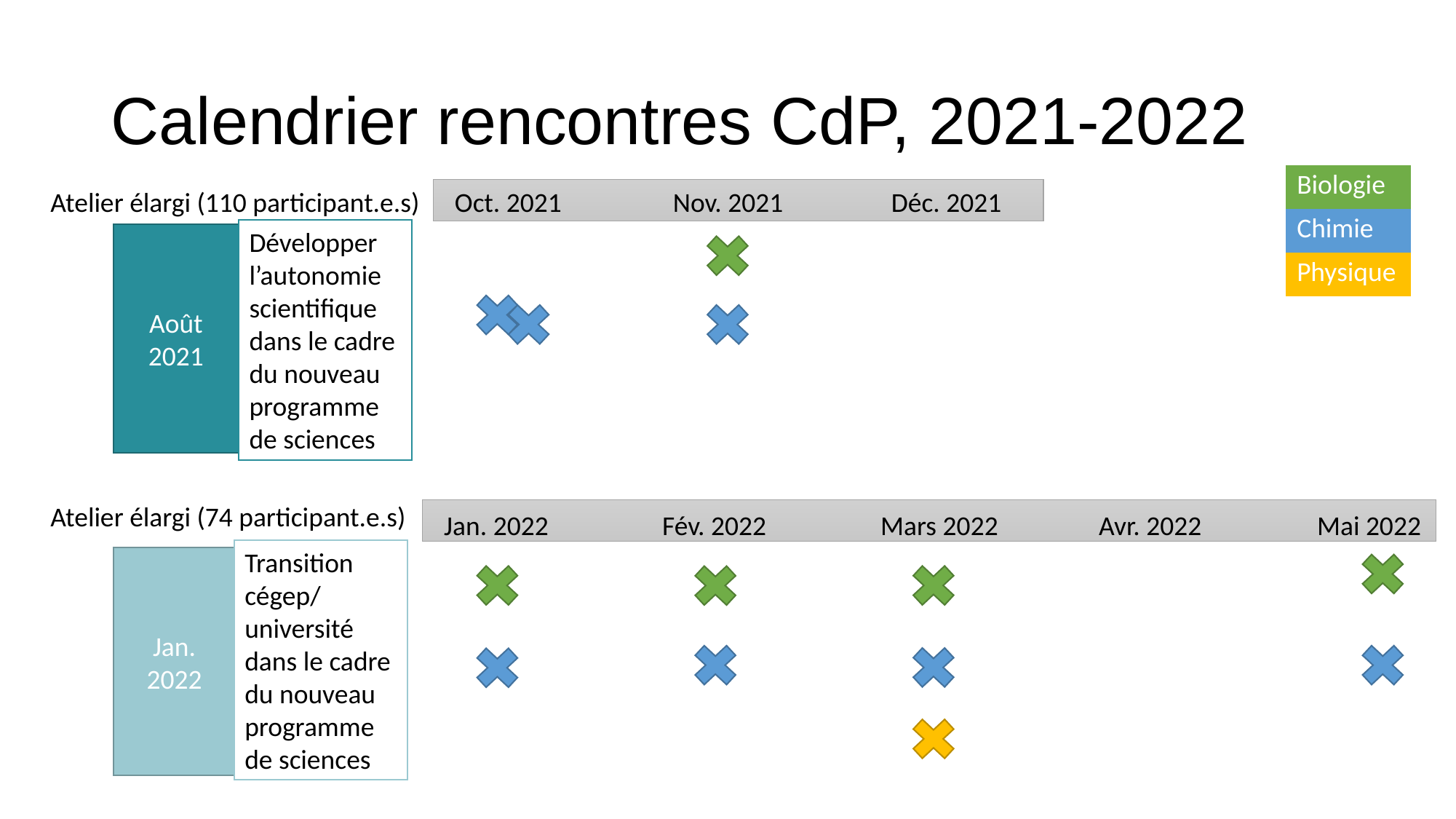

# Calendrier rencontres CdP, 2021-2022
| Biologie |
| --- |
| Chimie |
| Physique |
Atelier élargi (110 participant.e.s)

Oct. 2021		Nov. 2021	Déc. 2021
Développer l’autonomie scientifique dans le cadre du nouveau programme de sciences
Août 2021

Atelier élargi (74 participant.e.s)

Jan. 2022		Fév. 2022		Mars 2022	Avr. 2022		Mai 2022
Transition cégep/ université dans le cadre du nouveau programme de sciences

Jan. 2022